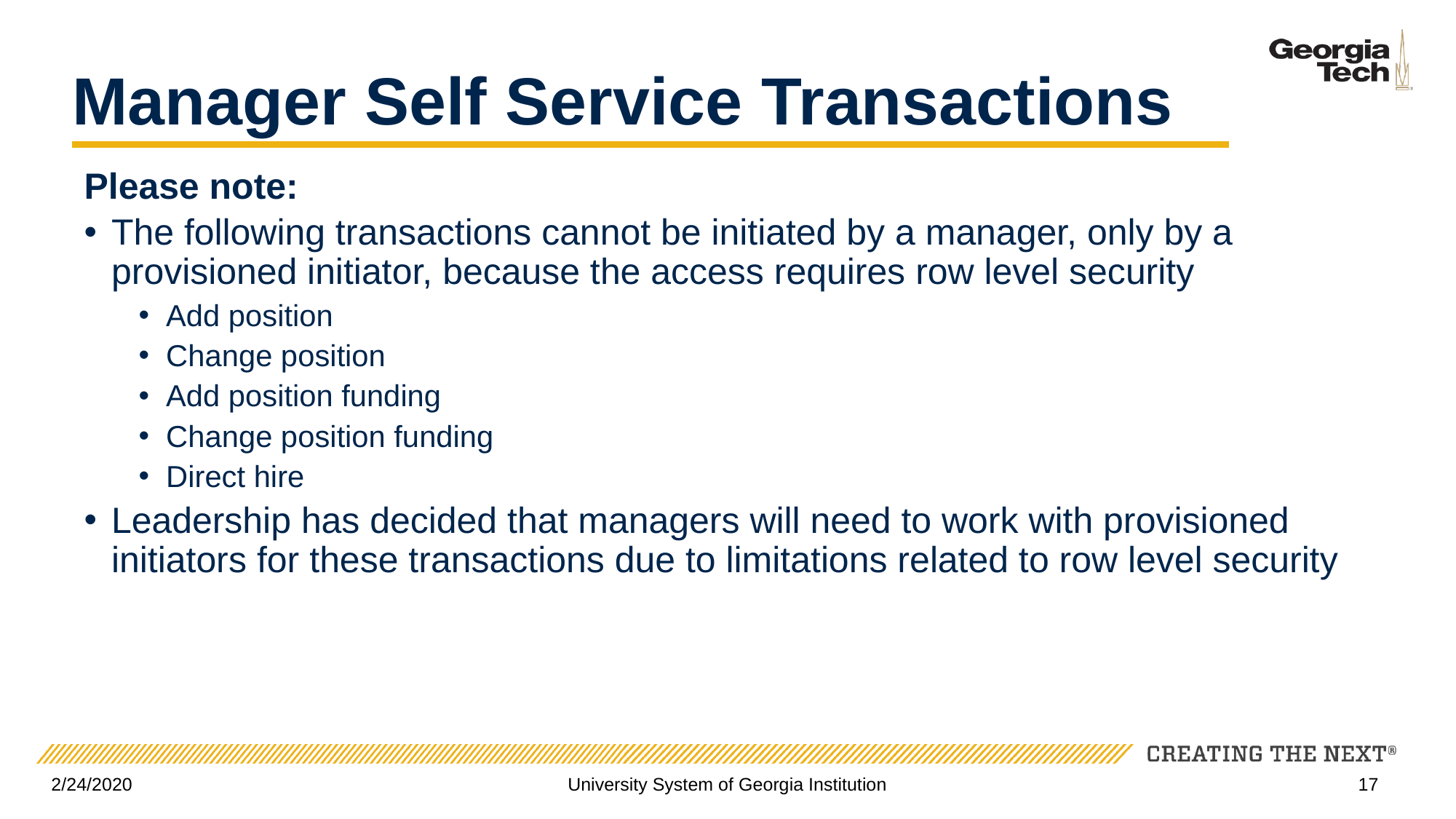

# Manager Self Service Transactions

Please note:
The following transactions cannot be initiated by a manager, only by a provisioned initiator, because the access requires row level security
Add position
Change position
Add position funding
Change position funding
Direct hire
Leadership has decided that managers will need to work with provisioned initiators for these transactions due to limitations related to row level security
2/24/2020
University System of Georgia Institution
17